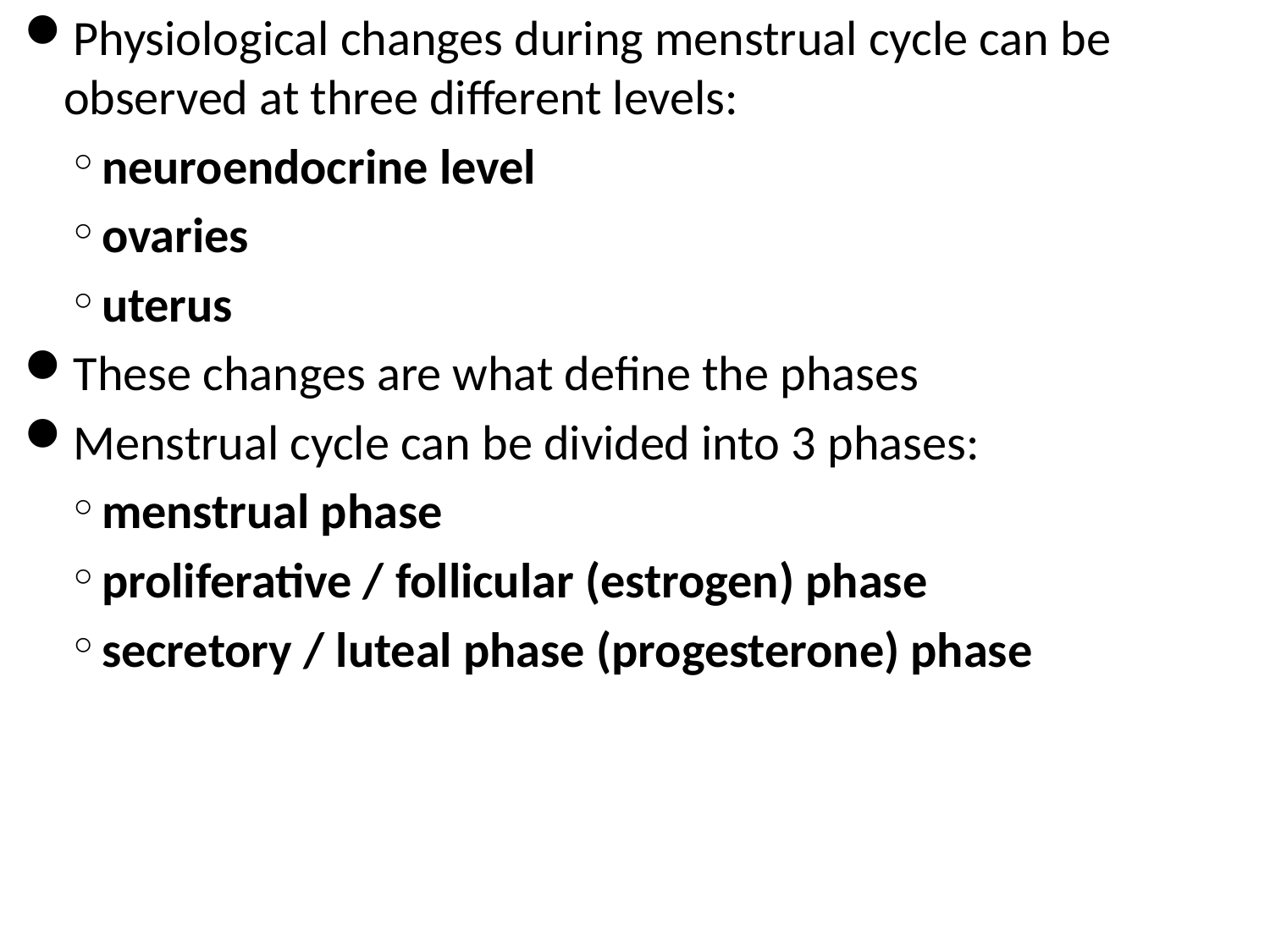

Physiological changes during menstrual cycle can be observed at three different levels:
neuroendocrine level
ovaries
uterus
These changes are what define the phases
Menstrual cycle can be divided into 3 phases:
menstrual phase
proliferative / follicular (estrogen) phase
secretory / luteal phase (progesterone) phase
# DEFINITION